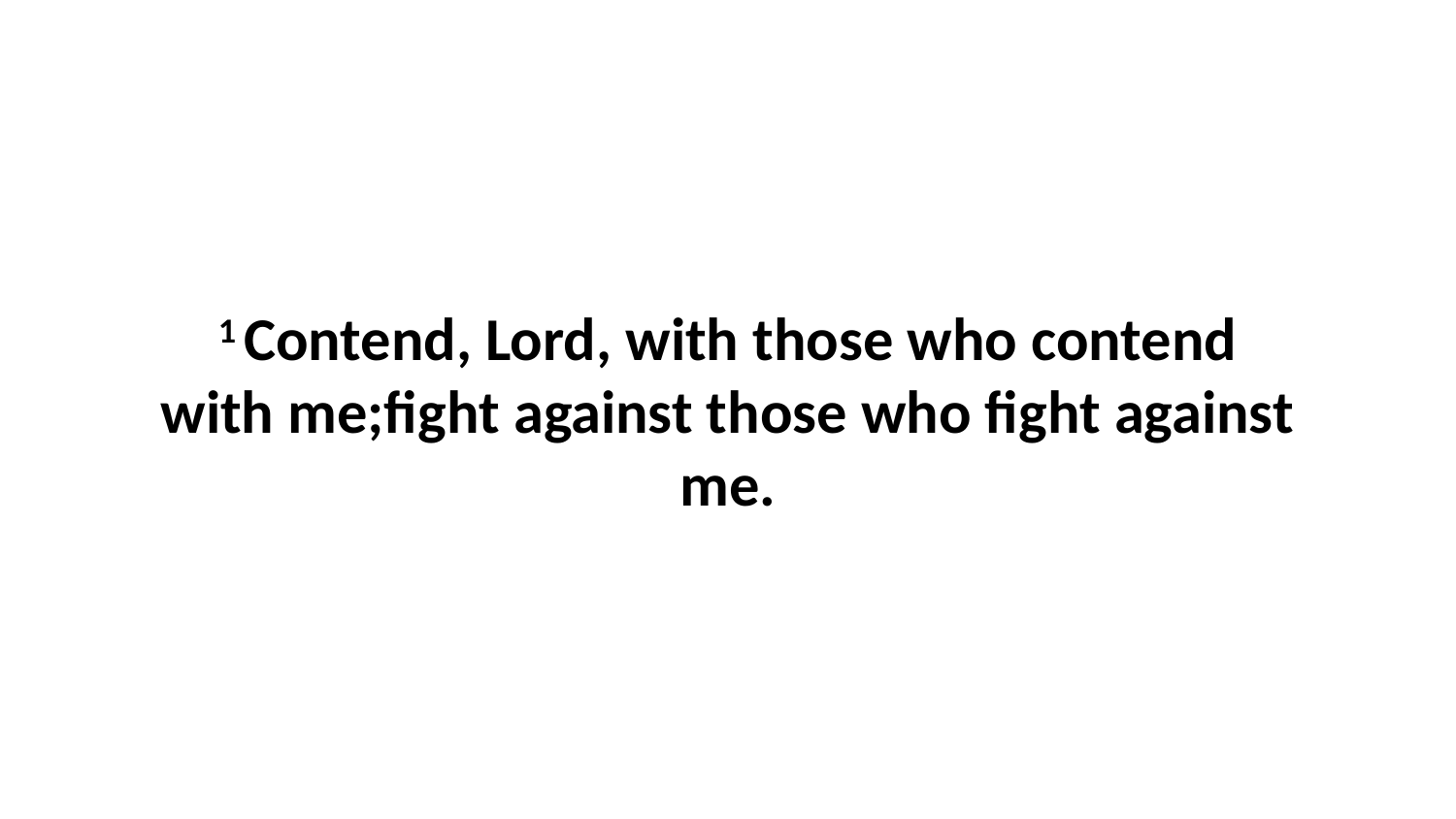

1 Contend, Lord, with those who contend with me;fight against those who fight against me.